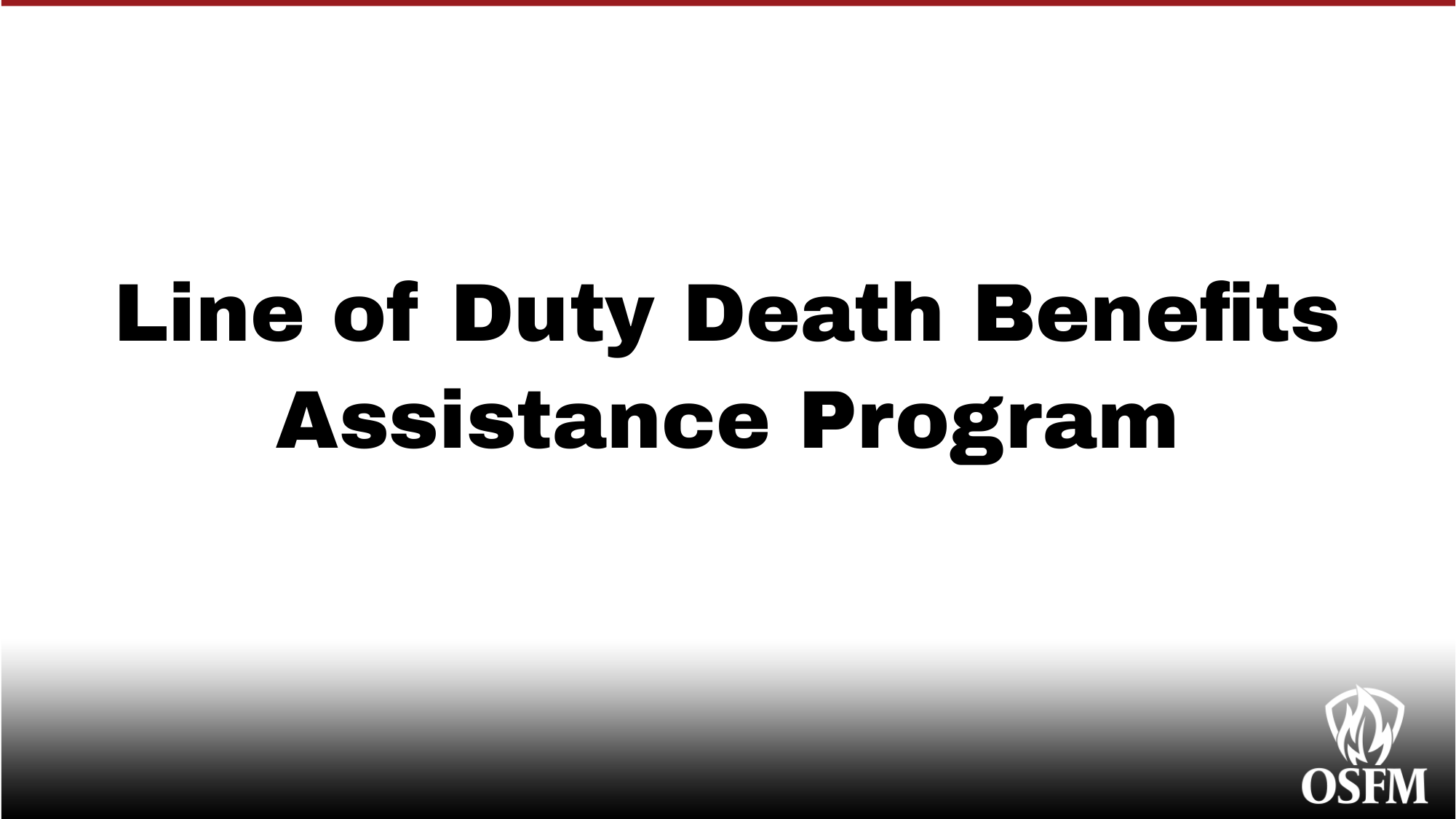

Line of Duty Death Benefits
Assistance Program